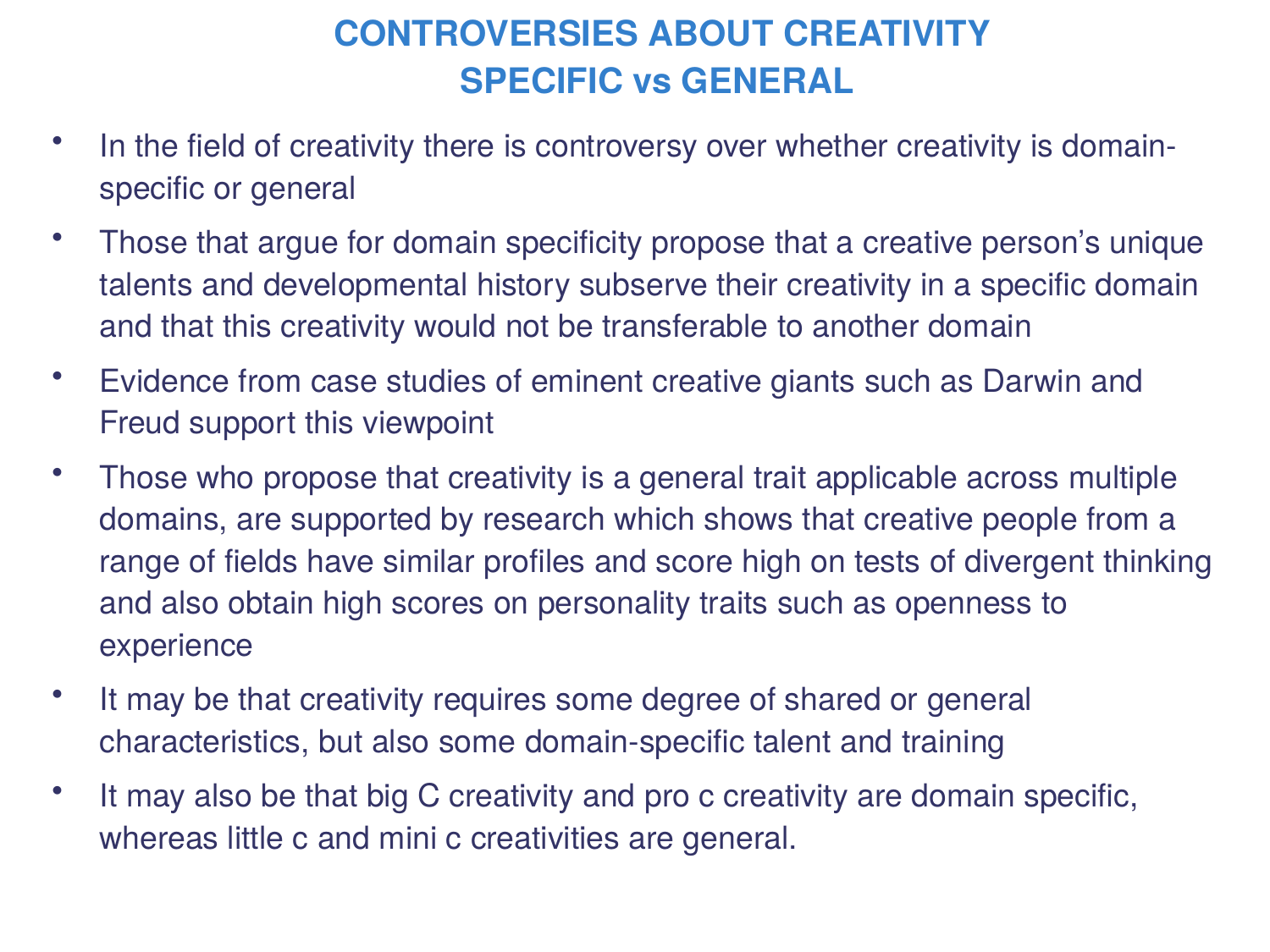

CONTROVERSIES ABOUT CREATIVITY
SPECIFIC vs GENERAL

In the field of creativity there is controversy over whether creativity is domain-specific or general
Those that argue for domain specificity propose that a creative person’s unique talents and developmental history subserve their creativity in a specific domain and that this creativity would not be transferable to another domain
Evidence from case studies of eminent creative giants such as Darwin and Freud support this viewpoint
Those who propose that creativity is a general trait applicable across multiple domains, are supported by research which shows that creative people from a range of fields have similar profiles and score high on tests of divergent thinking and also obtain high scores on personality traits such as openness to experience
It may be that creativity requires some degree of shared or general characteristics, but also some domain-specific talent and training
It may also be that big C creativity and pro c creativity are domain specific, whereas little c and mini c creativities are general.